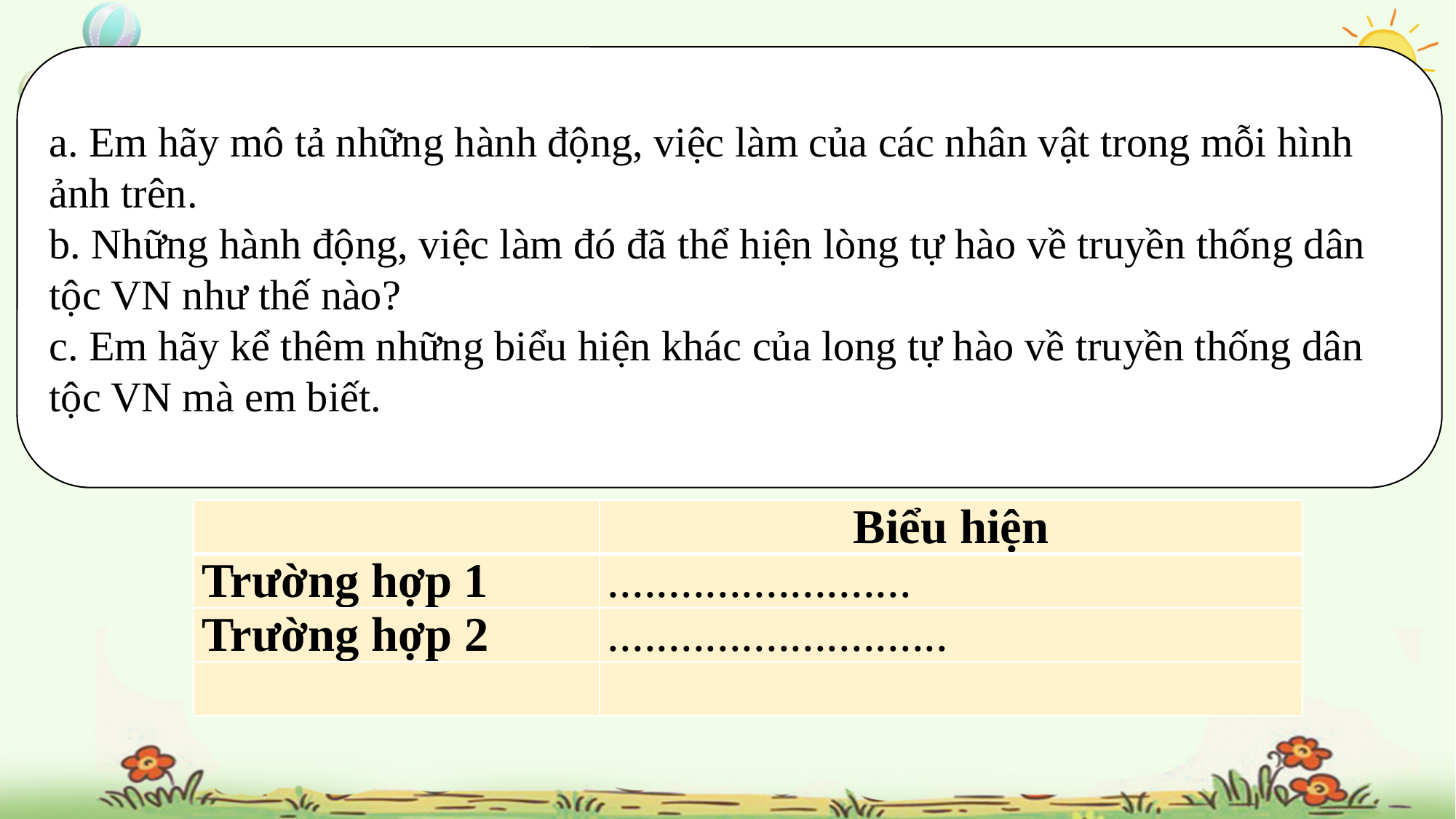

a. Em hãy mô tả những hành động, việc làm của các nhân vật trong mỗi hình ảnh trên.
b. Những hành động, việc làm đó đã thể hiện lòng tự hào về truyền thống dân tộc VN như thế nào?
c. Em hãy kể thêm những biểu hiện khác của long tự hào về truyền thống dân tộc VN mà em biết.
|  | Biểu hiện |
| --- | --- |
| Trường hợp 1 | ......................... |
| Trường hợp 2 | ............................ |
|  |  |